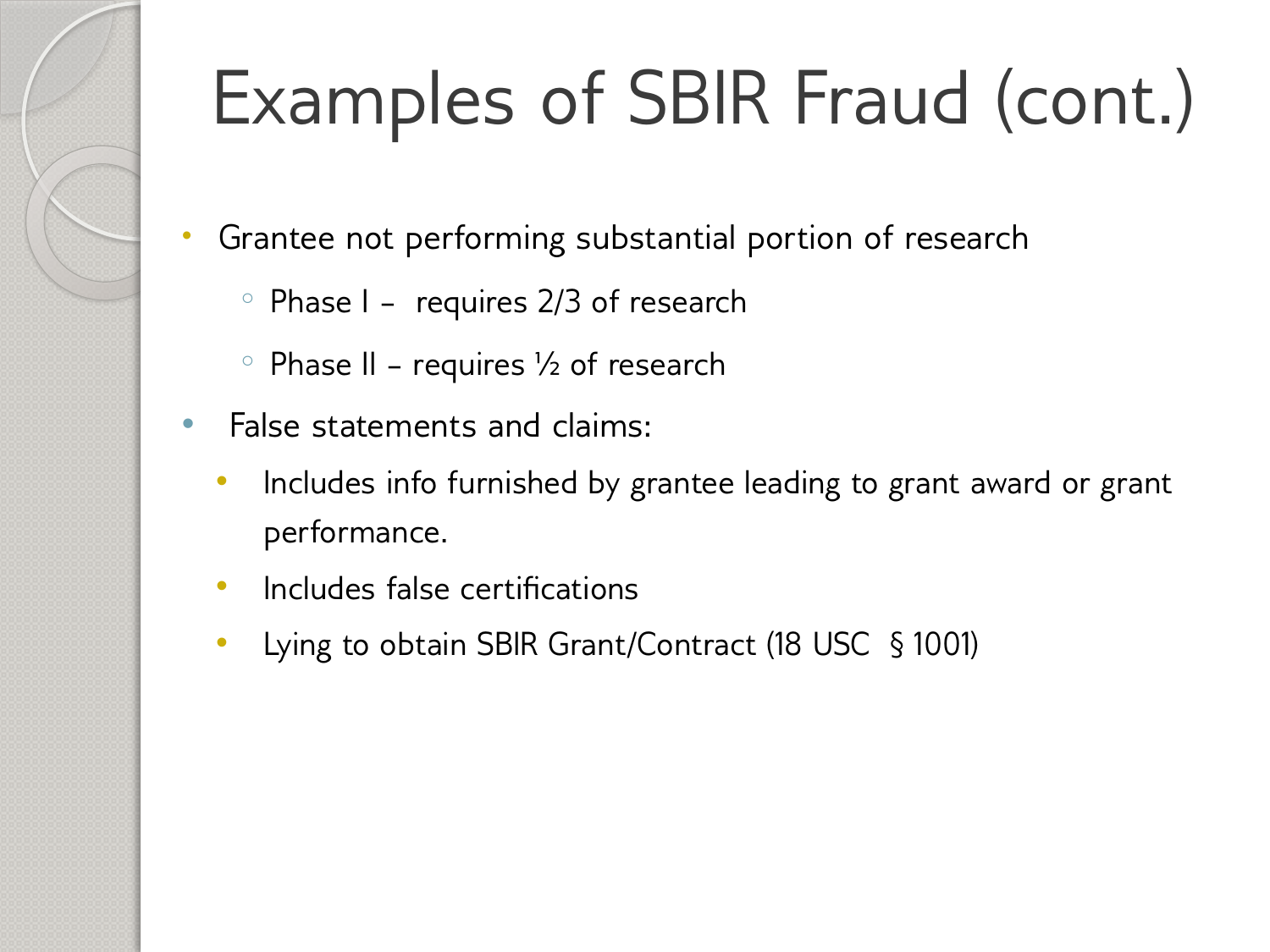

# Examples of SBIR Fraud (cont.)

Grantee not performing substantial portion of research
Phase I –  requires 2/3 of research
Phase II – requires ½ of research
False statements and claims:
Includes info furnished by grantee leading to grant award or grant performance.
Includes false certifications
Lying to obtain SBIR Grant/Contract (18 USC  § 1001)